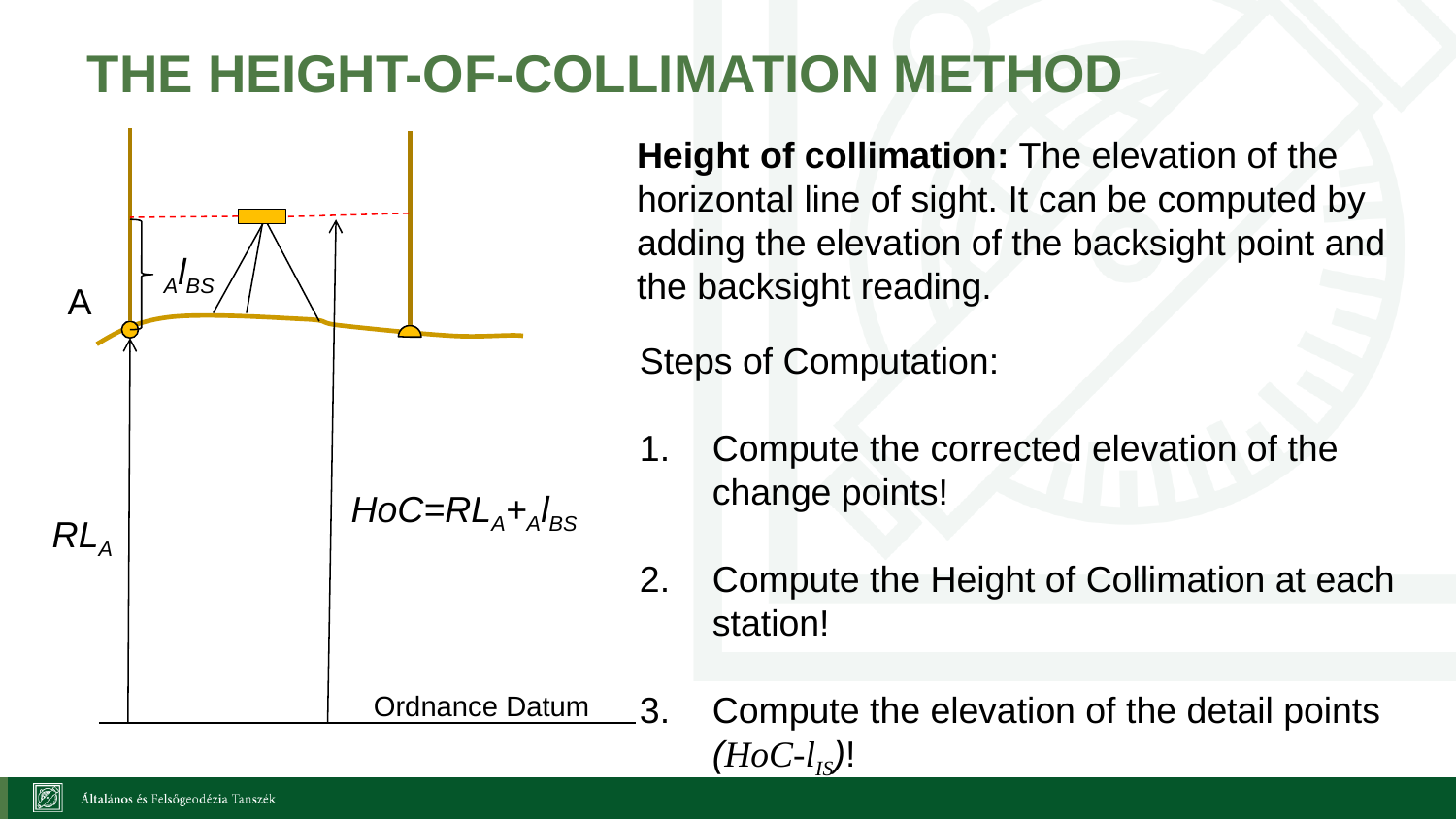

# The Height-of-Collimation method
Height of collimation: The elevation of the horizontal line of sight. It can be computed by adding the elevation of the backsight point and the backsight reading.

AlBS
A

Steps of Computation:

Compute the corrected elevation of the change points!

Compute the Height of Collimation at each station!

Compute the elevation of the detail points (HoC-lIS)!
HoC=RLA+AlBS
RLA
Ordnance Datum

36